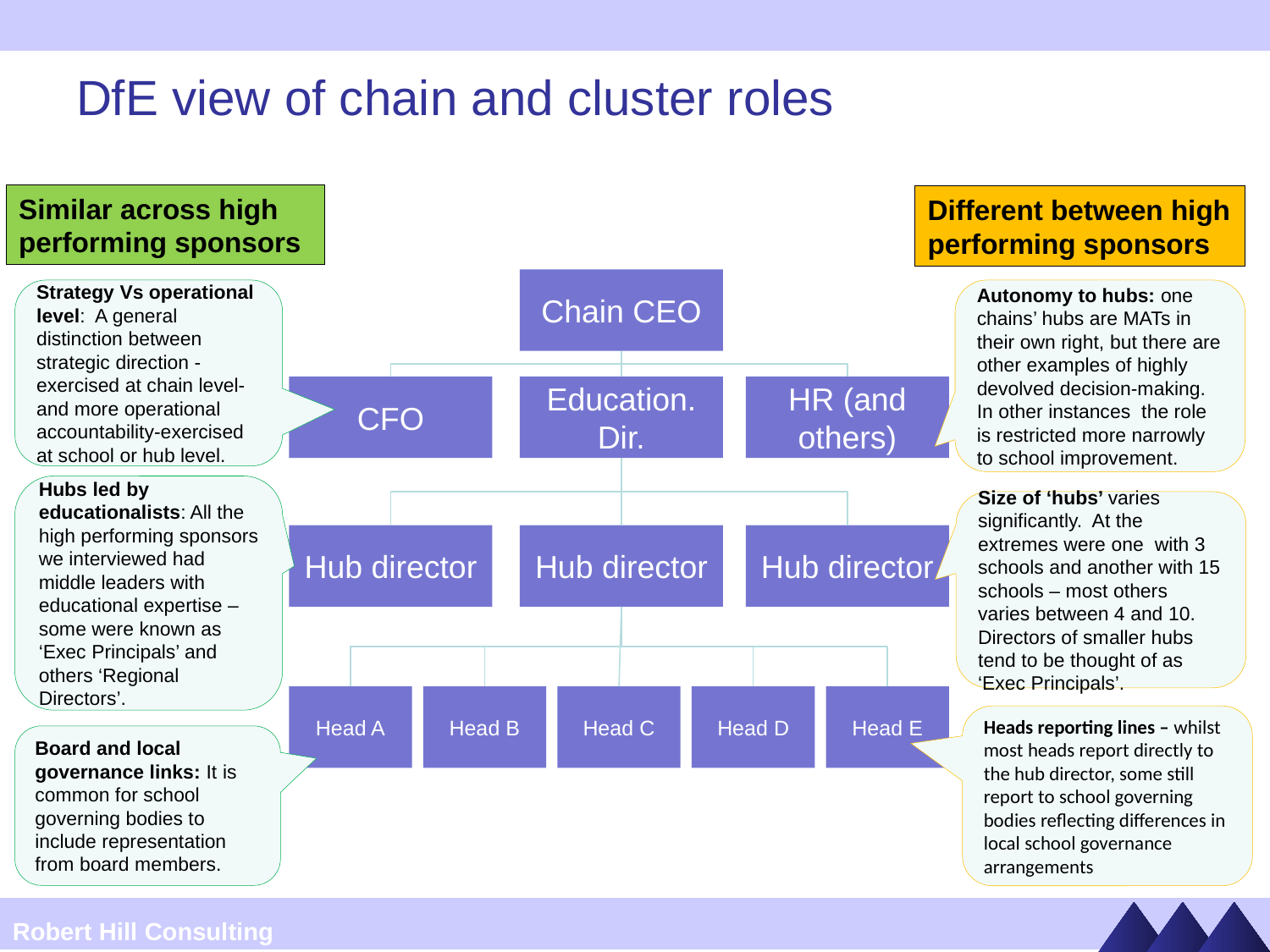

# DfE view of chain and cluster roles
Similar across high performing sponsors
Different between high performing sponsors
Chain CEO
Strategy Vs operational level:  A general distinction between strategic direction - exercised at chain level- and more operational accountability-exercised at school or hub level.
Autonomy to hubs: one chains’ hubs are MATs in their own right, but there are other examples of highly devolved decision-making. In other instances  the role is restricted more narrowly to school improvement.
CFO
Education. Dir.
HR (and others)
Hubs led by educationalists: All the high performing sponsors we interviewed had middle leaders with educational expertise – some were known as ‘Exec Principals’ and others ‘Regional Directors’.
Size of ‘hubs’ varies significantly.  At the extremes were one  with 3 schools and another with 15 schools – most others varies between 4 and 10. Directors of smaller hubs tend to be thought of as ‘Exec Principals’.
Hub director
Hub director
Hub director
Head A
Head B
Head C
Head D
Head E
Heads reporting lines – whilst most heads report directly to the hub director, some still report to school governing bodies reflecting differences in local school governance arrangements
Board and local governance links: It is common for school governing bodies to include representation from board members.